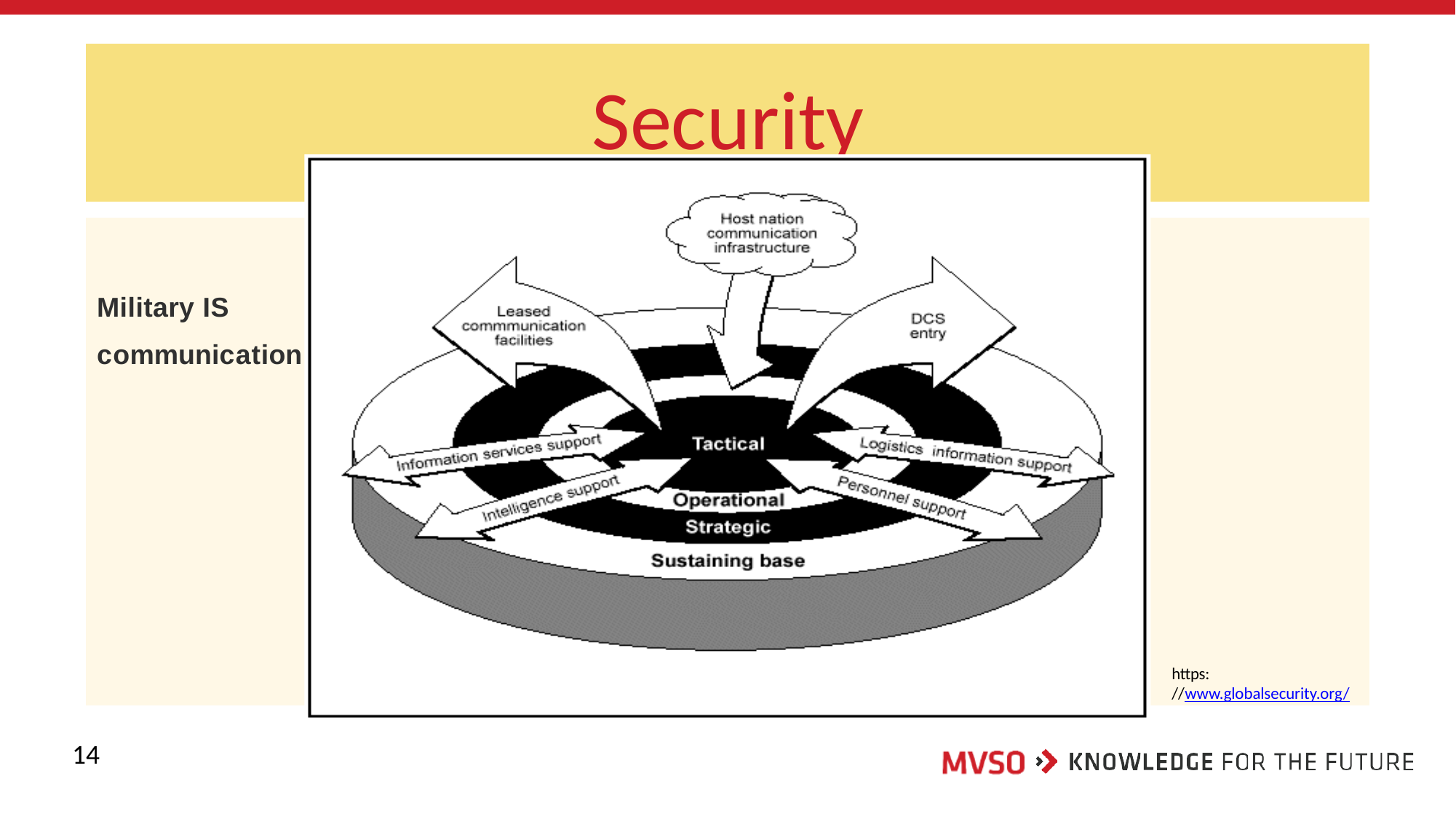

# Security

Military IS  communication
https:
//www.globalsecurity.org/

14